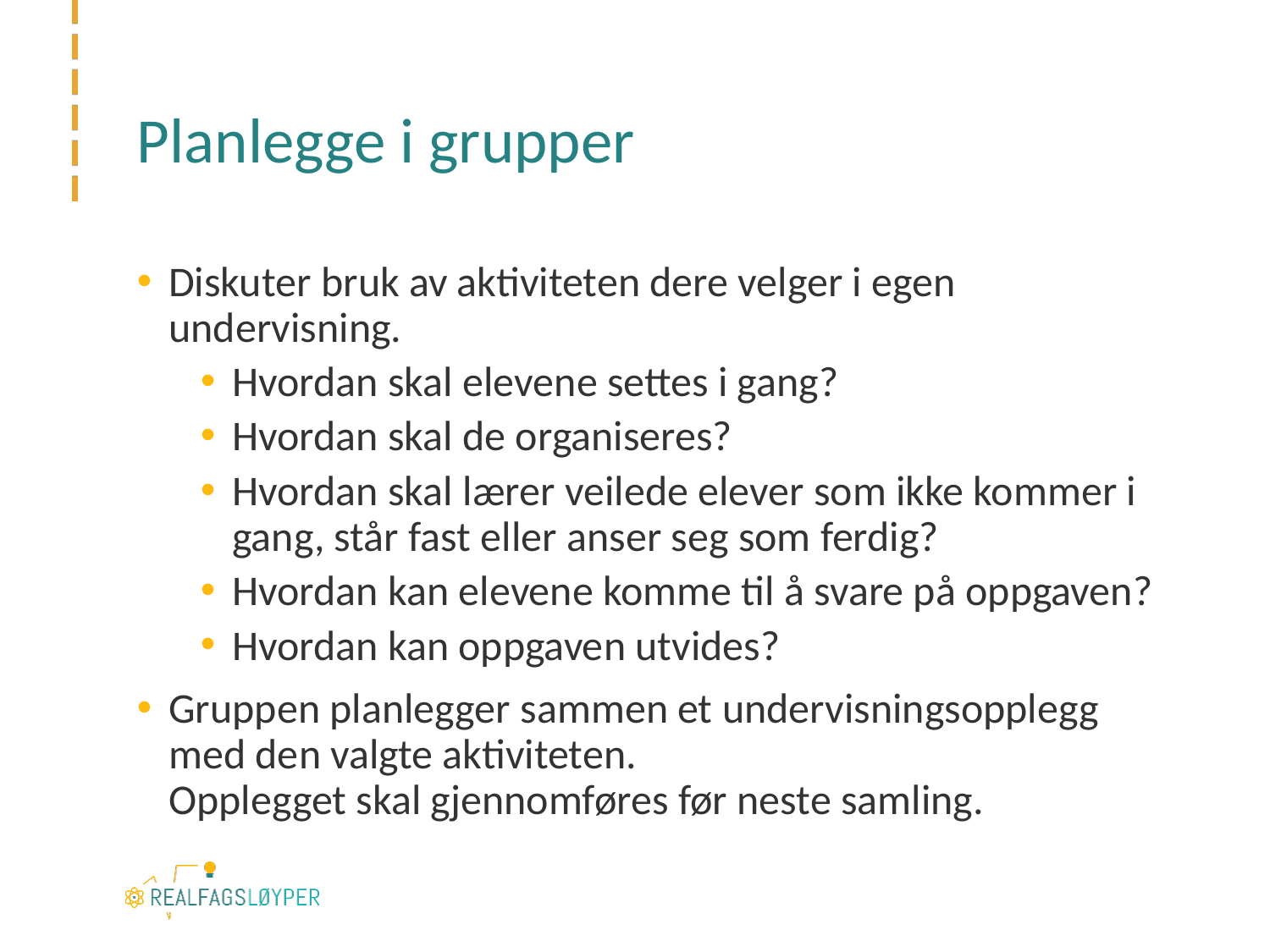

# Planlegge i grupper
Diskuter bruk av aktiviteten dere velger i egen undervisning.
Hvordan skal elevene settes i gang?
Hvordan skal de organiseres?
Hvordan skal lærer veilede elever som ikke kommer i gang, står fast eller anser seg som ferdig?
Hvordan kan elevene komme til å svare på oppgaven?
Hvordan kan oppgaven utvides?
Gruppen planlegger sammen et undervisningsopplegg med den valgte aktiviteten.
Opplegget skal gjennomføres før neste samling.